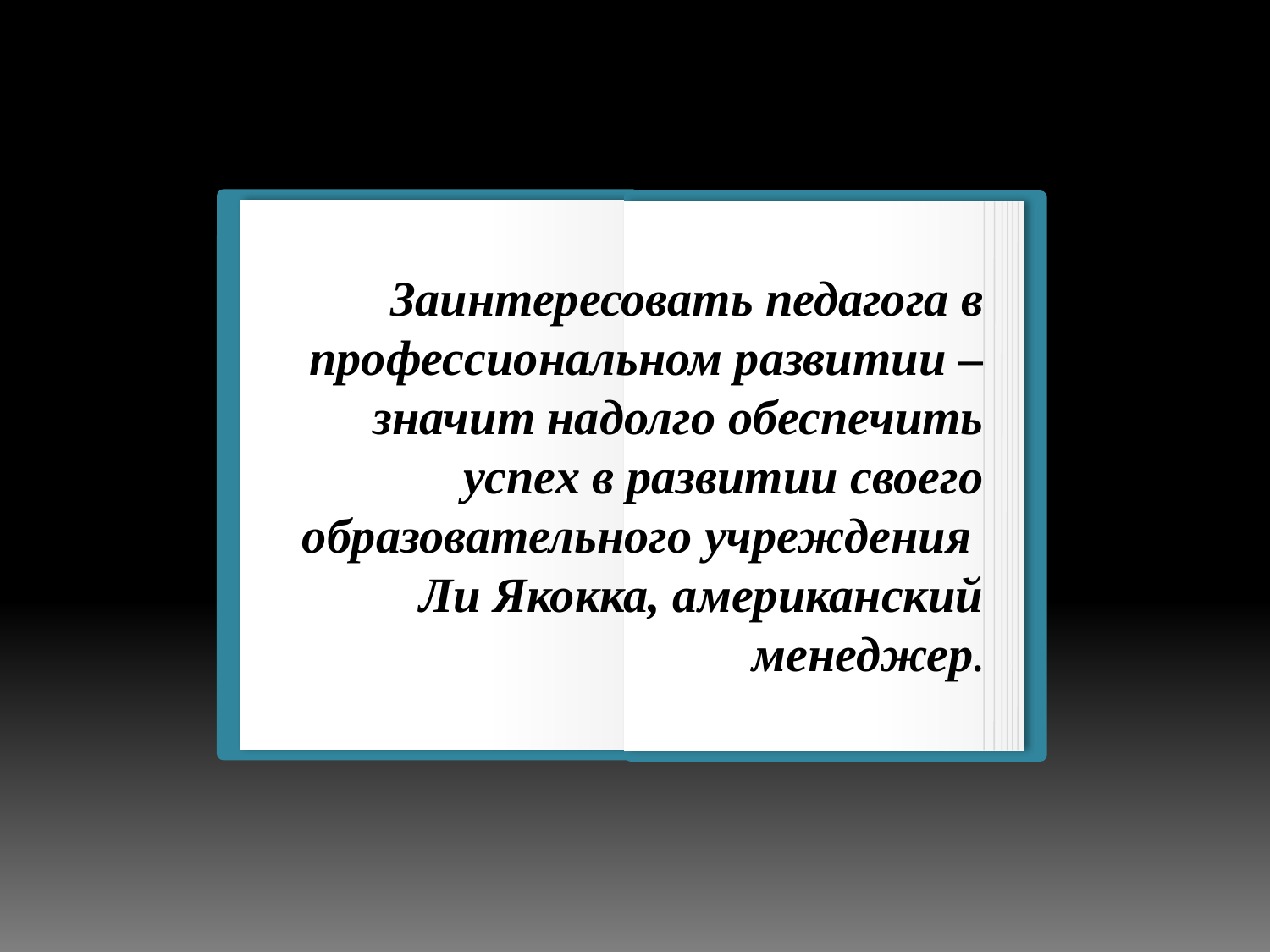

Заинтересовать педагога в
 профессиональном развитии – значит надолго обеспечить
 успех в развитии своего образовательного учреждения
Ли Якокка, американский менеджер.